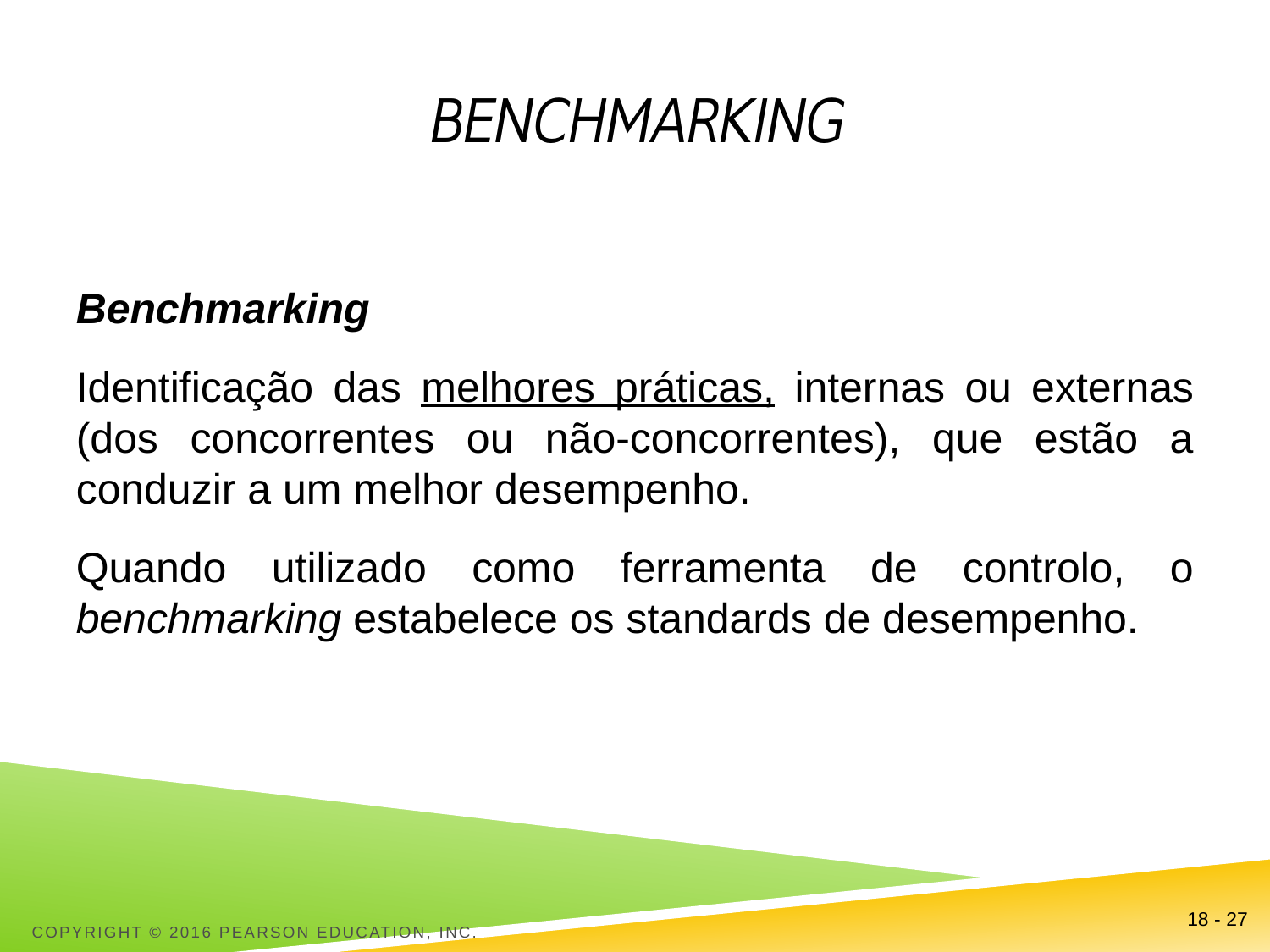

# Benchmarking
Benchmarking

Identificação das melhores práticas, internas ou externas (dos concorrentes ou não-concorrentes), que estão a conduzir a um melhor desempenho.

Quando utilizado como ferramenta de controlo, o benchmarking estabelece os standards de desempenho.
Copyright © 2016 Pearson Education, Inc.
18 - 27